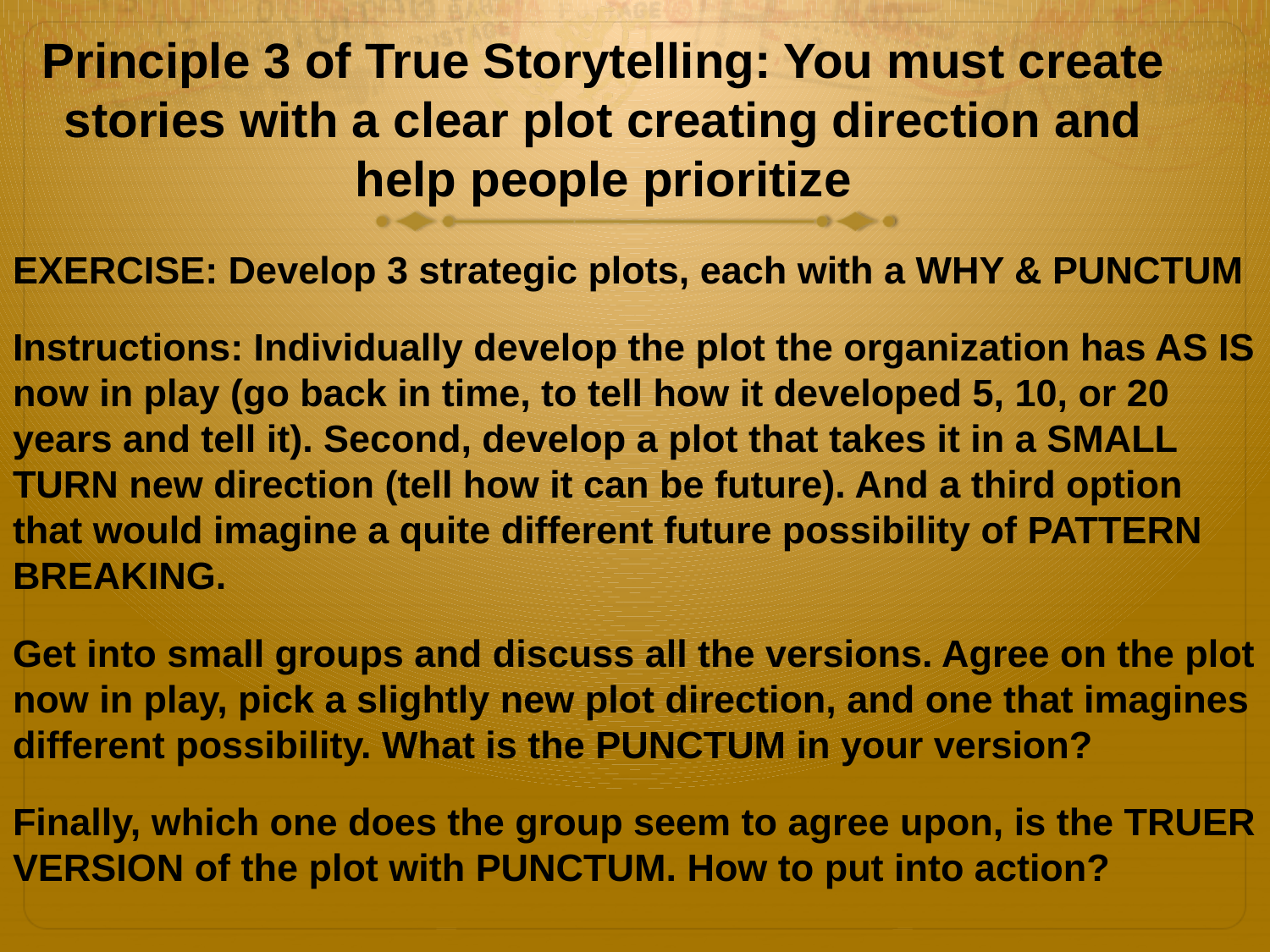

# Principle 3 of True Storytelling: You must create stories with a clear plot creating direction and help people prioritize
EXERCISE: Develop 3 strategic plots, each with a WHY & PUNCTUM
Instructions: Individually develop the plot the organization has AS IS now in play (go back in time, to tell how it developed 5, 10, or 20 years and tell it). Second, develop a plot that takes it in a SMALL TURN new direction (tell how it can be future). And a third option that would imagine a quite different future possibility of PATTERN BREAKING.
Get into small groups and discuss all the versions. Agree on the plot now in play, pick a slightly new plot direction, and one that imagines different possibility. What is the PUNCTUM in your version?
Finally, which one does the group seem to agree upon, is the TRUER VERSION of the plot with PUNCTUM. How to put into action?